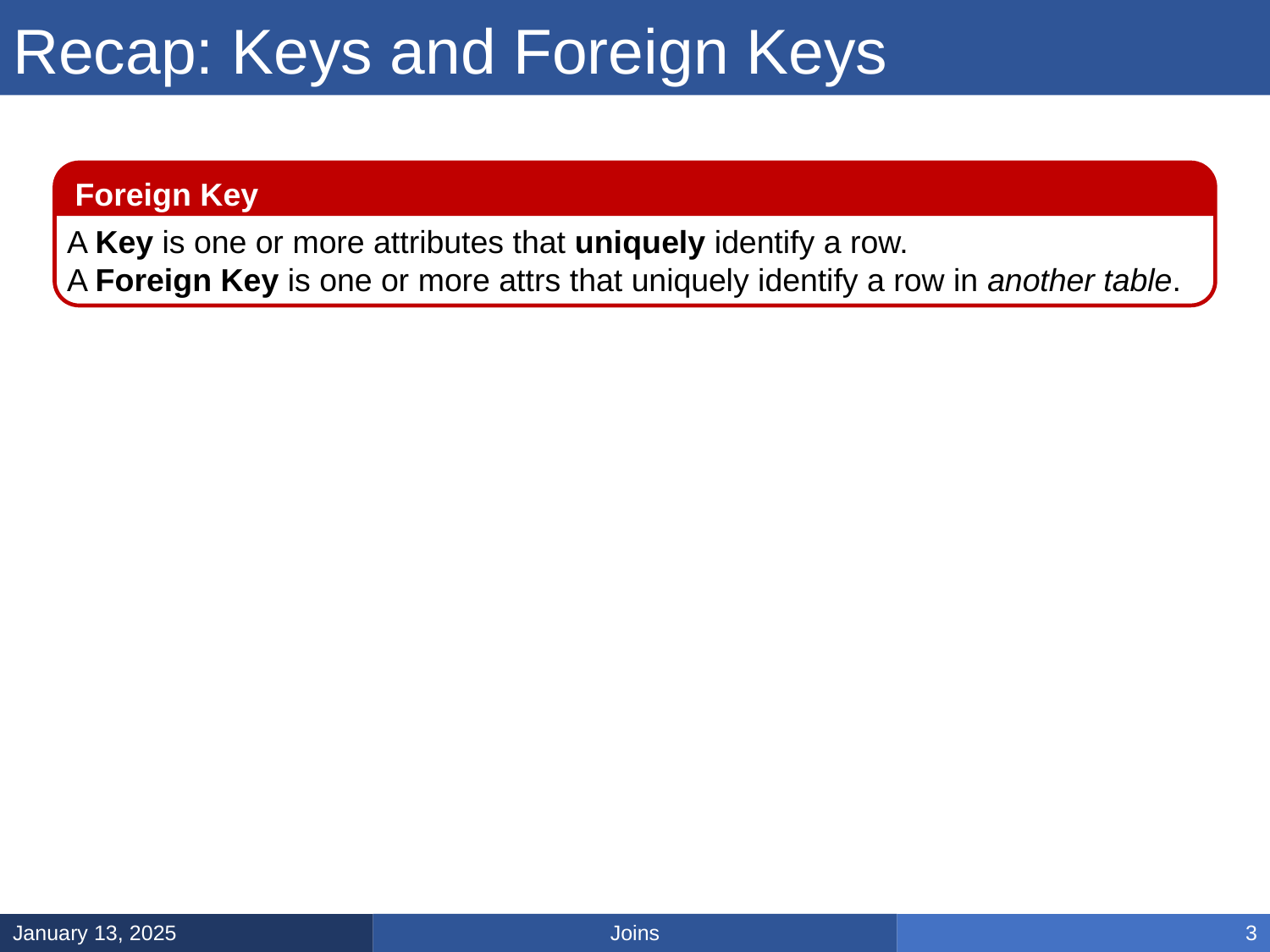

# Recap: Keys and Foreign Keys

Foreign Key
A Key is one or more attributes that uniquely identify a row.
A Foreign Key is one or more attrs that uniquely identify a row in another table.
Joins
January 13, 2025
3